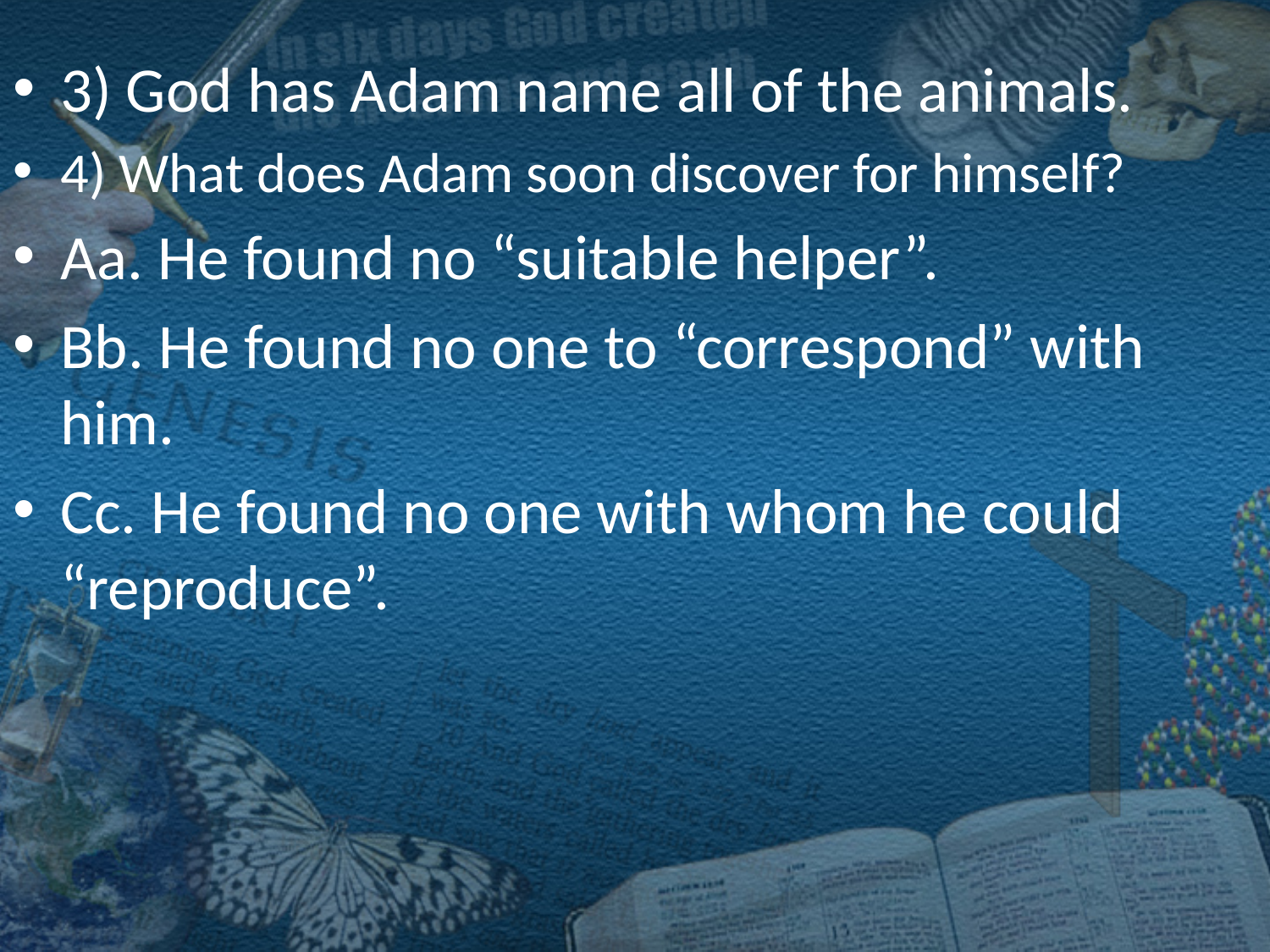

#
3) God has Adam name all of the animals.
4) What does Adam soon discover for himself?
Aa. He found no “suitable helper”.
Bb. He found no one to “correspond” with him.
Cc. He found no one with whom he could “reproduce”.